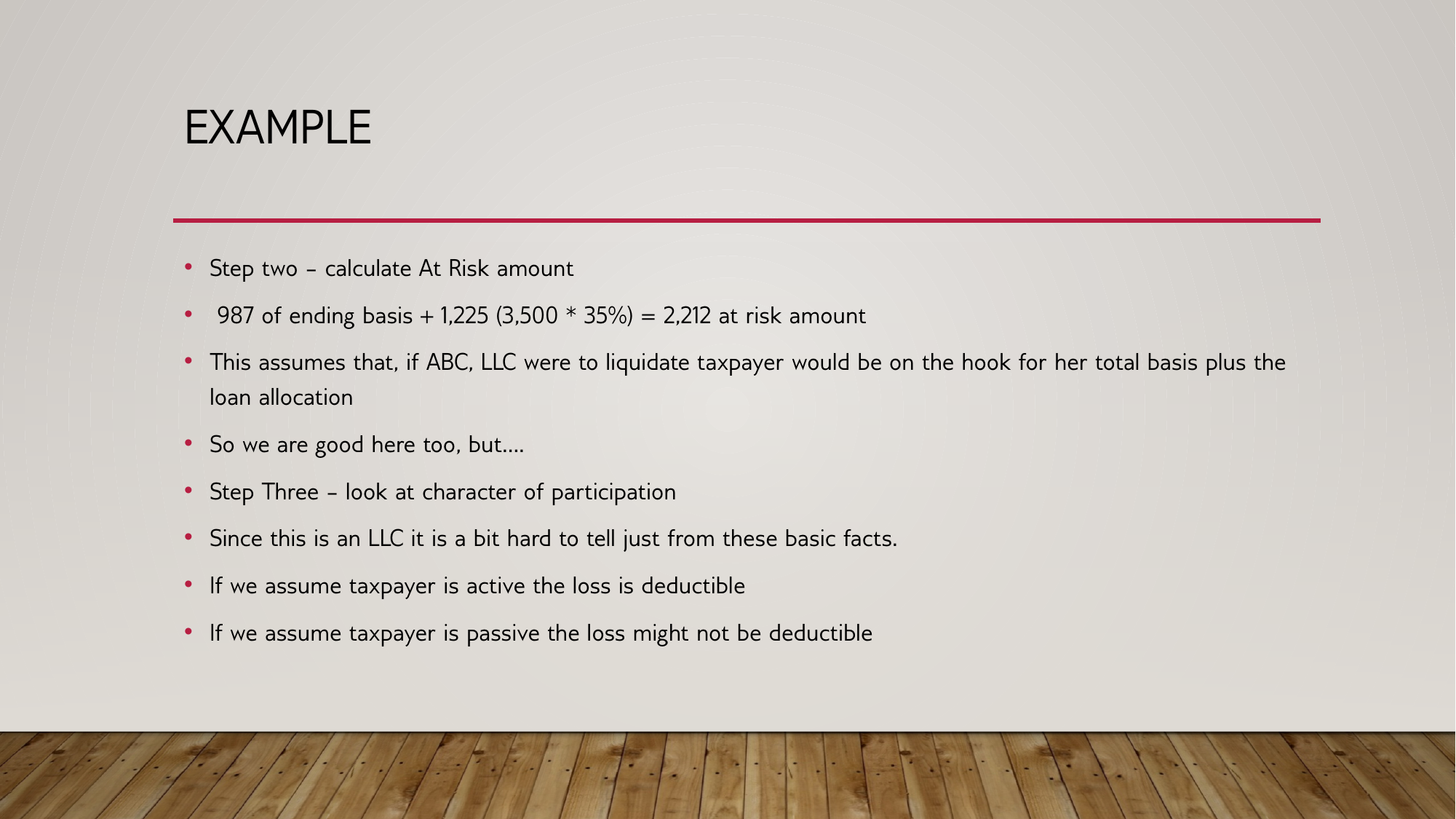

# Example
Step two – calculate At Risk amount
 987 of ending basis + 1,225 (3,500 * 35%) = 2,212 at risk amount
This assumes that, if ABC, LLC were to liquidate taxpayer would be on the hook for her total basis plus the loan allocation
So we are good here too, but….
Step Three – look at character of participation
Since this is an LLC it is a bit hard to tell just from these basic facts.
If we assume taxpayer is active the loss is deductible
If we assume taxpayer is passive the loss might not be deductible